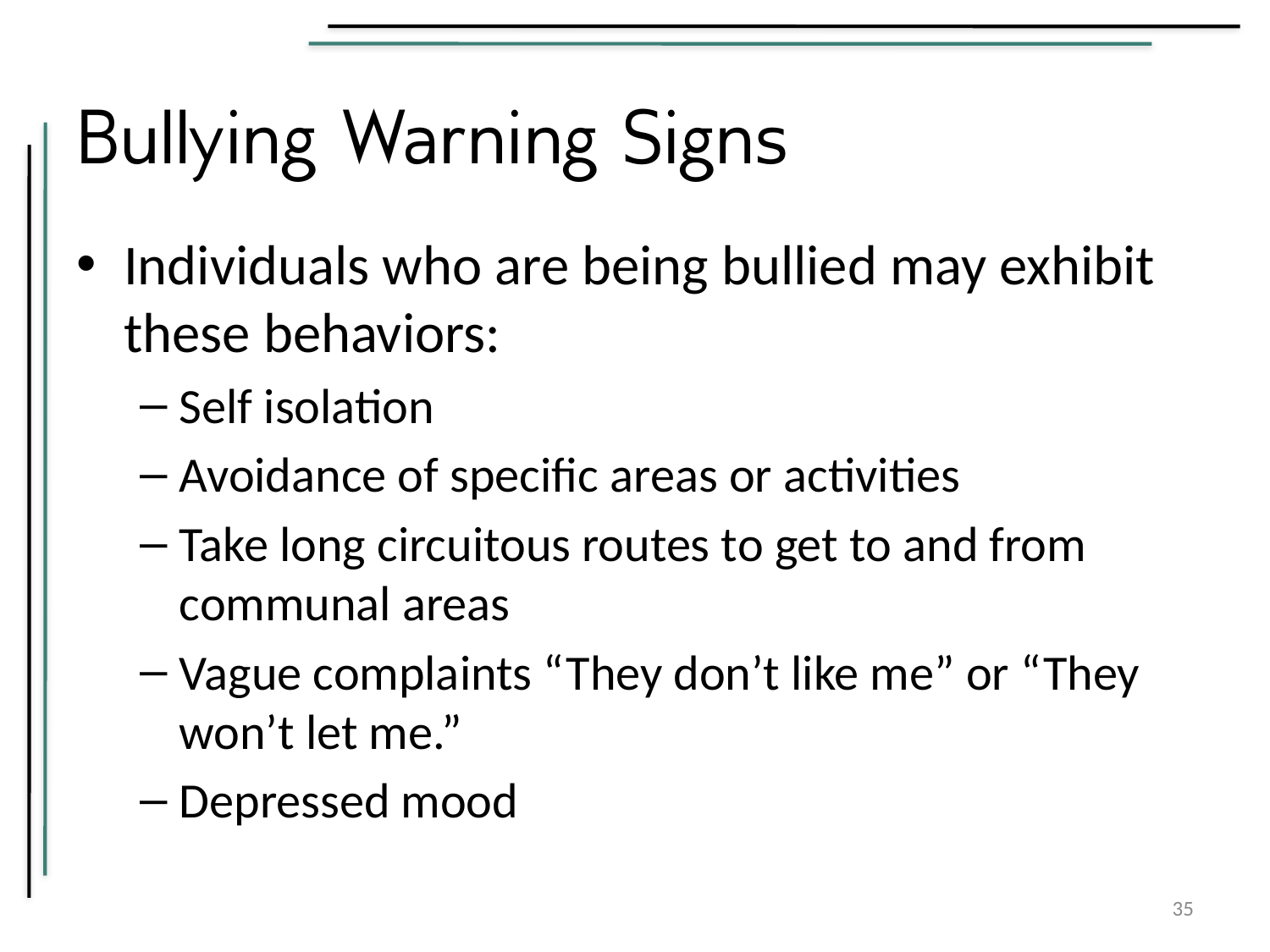

# Bullying Warning Signs
Individuals who are being bullied may exhibit these behaviors:
Self isolation
Avoidance of specific areas or activities
Take long circuitous routes to get to and from communal areas
Vague complaints “They don’t like me” or “They won’t let me.”
Depressed mood

35